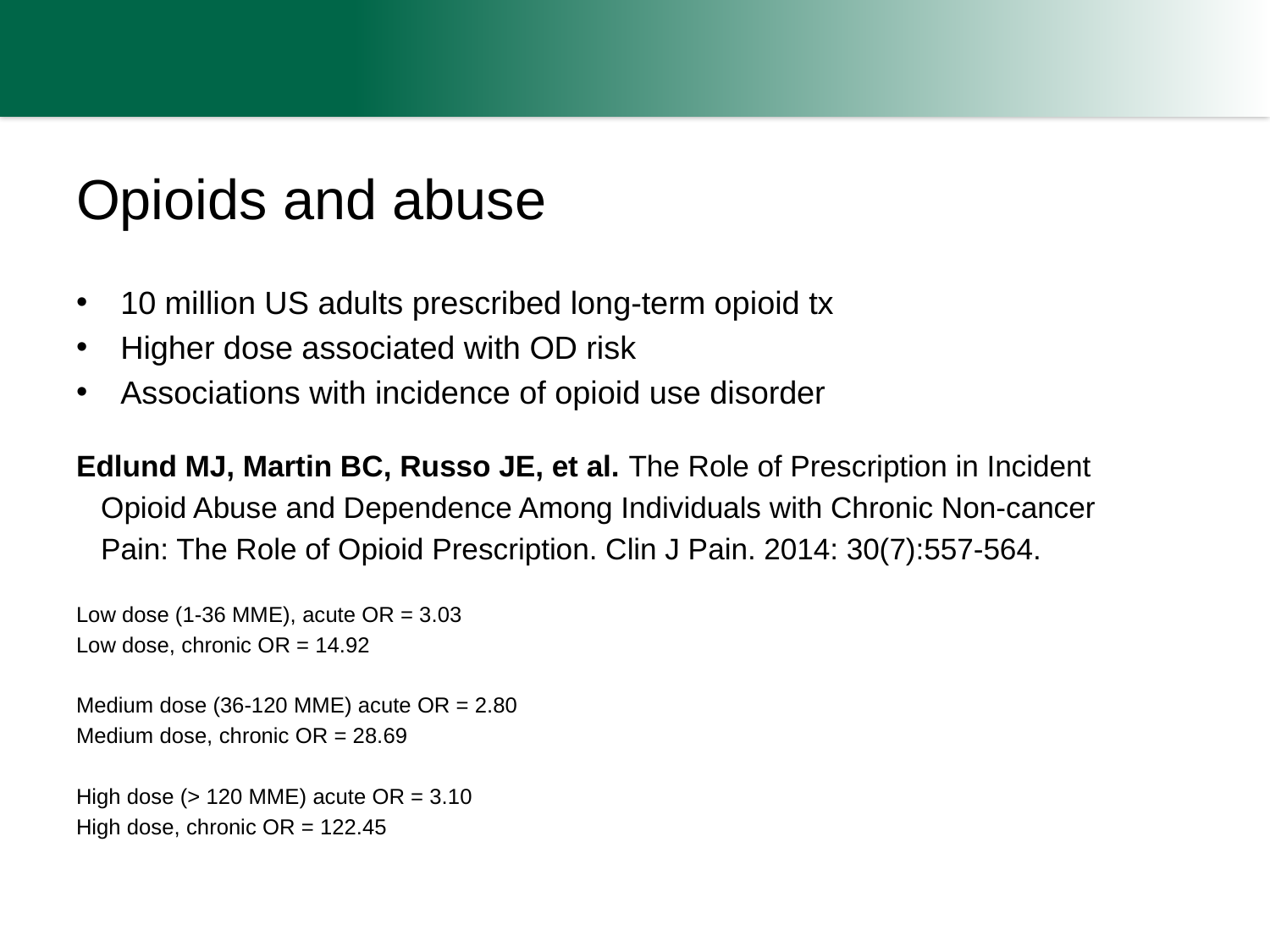

# Opioids and abuse
10 million US adults prescribed long-term opioid tx
Higher dose associated with OD risk
Associations with incidence of opioid use disorder

Edlund MJ, Martin BC, Russo JE, et al. The Role of Prescription in Incident
   Opioid Abuse and Dependence Among Individuals with Chronic Non-cancer
   Pain: The Role of Opioid Prescription. Clin J Pain. 2014: 30(7):557-564.

Low dose (1-36 MME), acute OR = 3.03
Low dose, chronic OR = 14.92

Medium dose (36-120 MME) acute OR = 2.80
Medium dose, chronic OR = 28.69

High dose (> 120 MME) acute OR = 3.10
High dose, chronic OR = 122.45